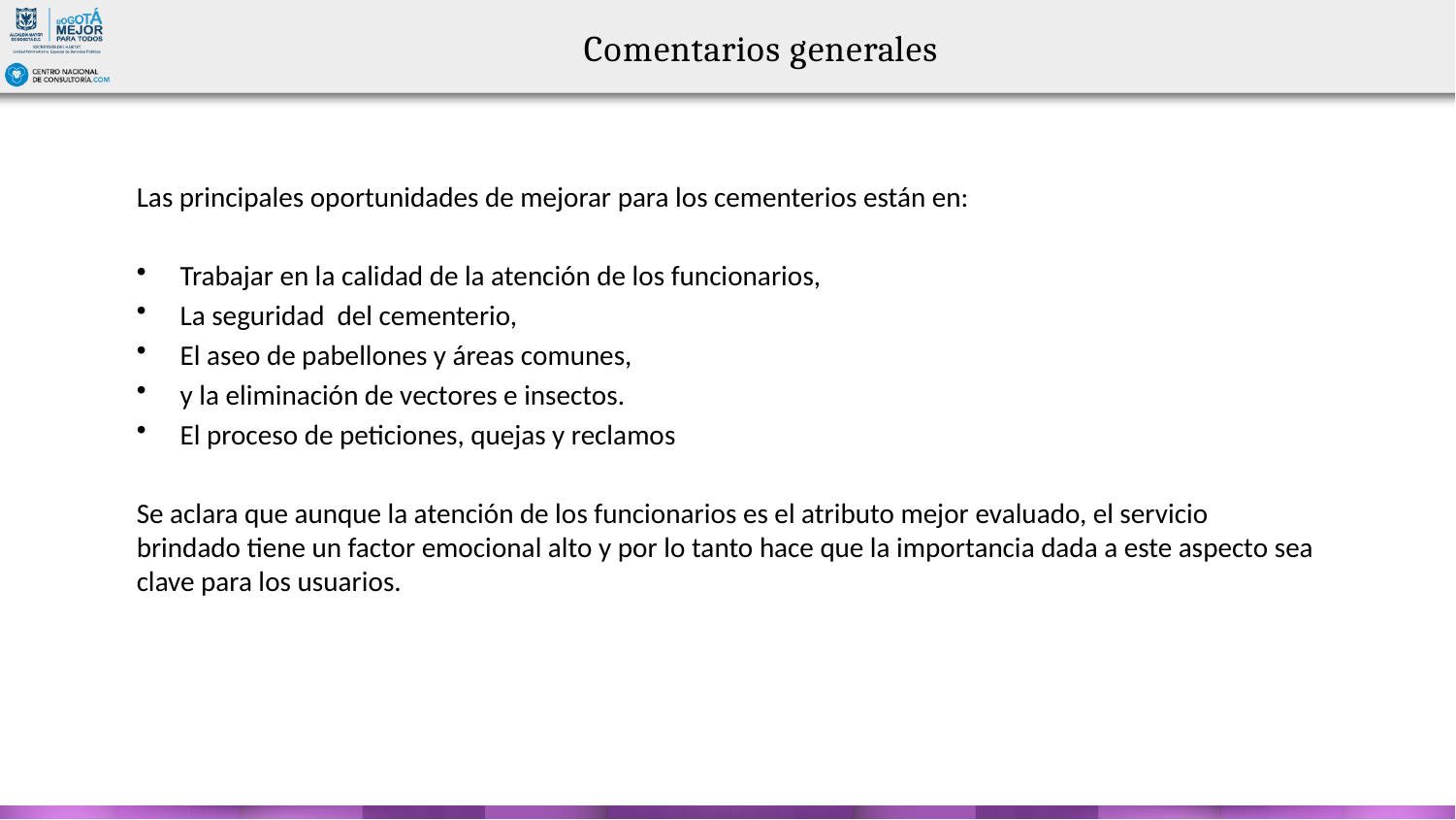

# Comentarios generales
Las principales oportunidades de mejorar para los cementerios están en:

Trabajar en la calidad de la atención de los funcionarios,
La seguridad  del cementerio,
El aseo de pabellones y áreas comunes,
y la eliminación de vectores e insectos.
El proceso de peticiones, quejas y reclamos

Se aclara que aunque la atención de los funcionarios es el atributo mejor evaluado, el servicio brindado tiene un factor emocional alto y por lo tanto hace que la importancia dada a este aspecto sea clave para los usuarios.